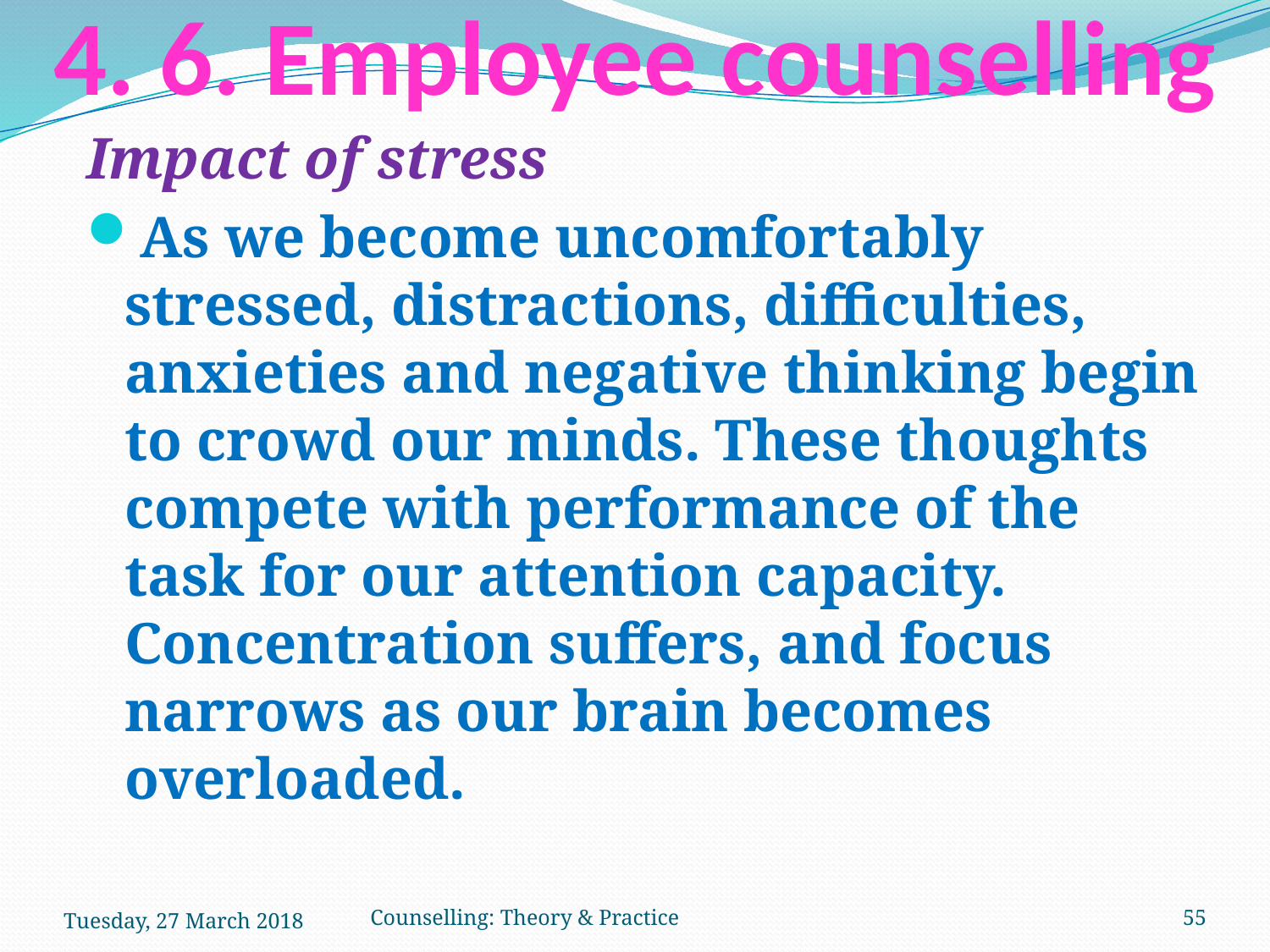

# 4. 6. Employee counselling
Impact of stress
As we become uncomfortably stressed, distractions, difficulties, anxieties and negative thinking begin to crowd our minds. These thoughts compete with performance of the task for our attention capacity. Concentration suffers, and focus narrows as our brain becomes overloaded.
Tuesday, 27 March 2018
Counselling: Theory & Practice
55